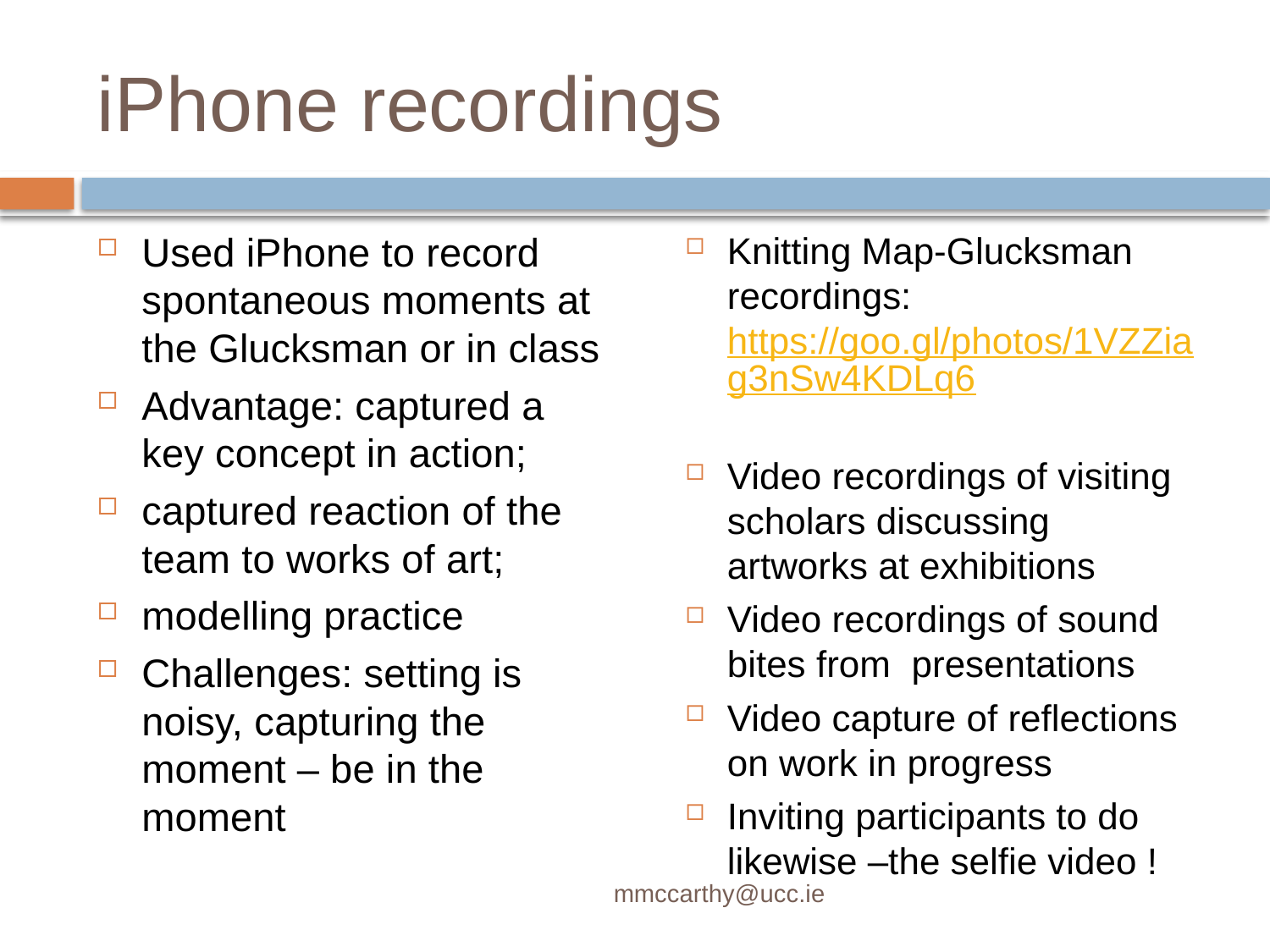

# iPhone recordings
Used iPhone to record spontaneous moments at the Glucksman or in class
Advantage: captured a key concept in action;
captured reaction of the team to works of art;
modelling practice
Challenges: setting is noisy, capturing the moment – be in the moment
Knitting Map-Glucksman recordings: https://goo.gl/photos/1VZZiag3nSw4KDLq6
Video recordings of visiting scholars discussing artworks at exhibitions
Video recordings of sound bites from  presentations
Video capture of reflections on work in progress
Inviting participants to do likewise –the selfie video !
mmccarthy@ucc.ie